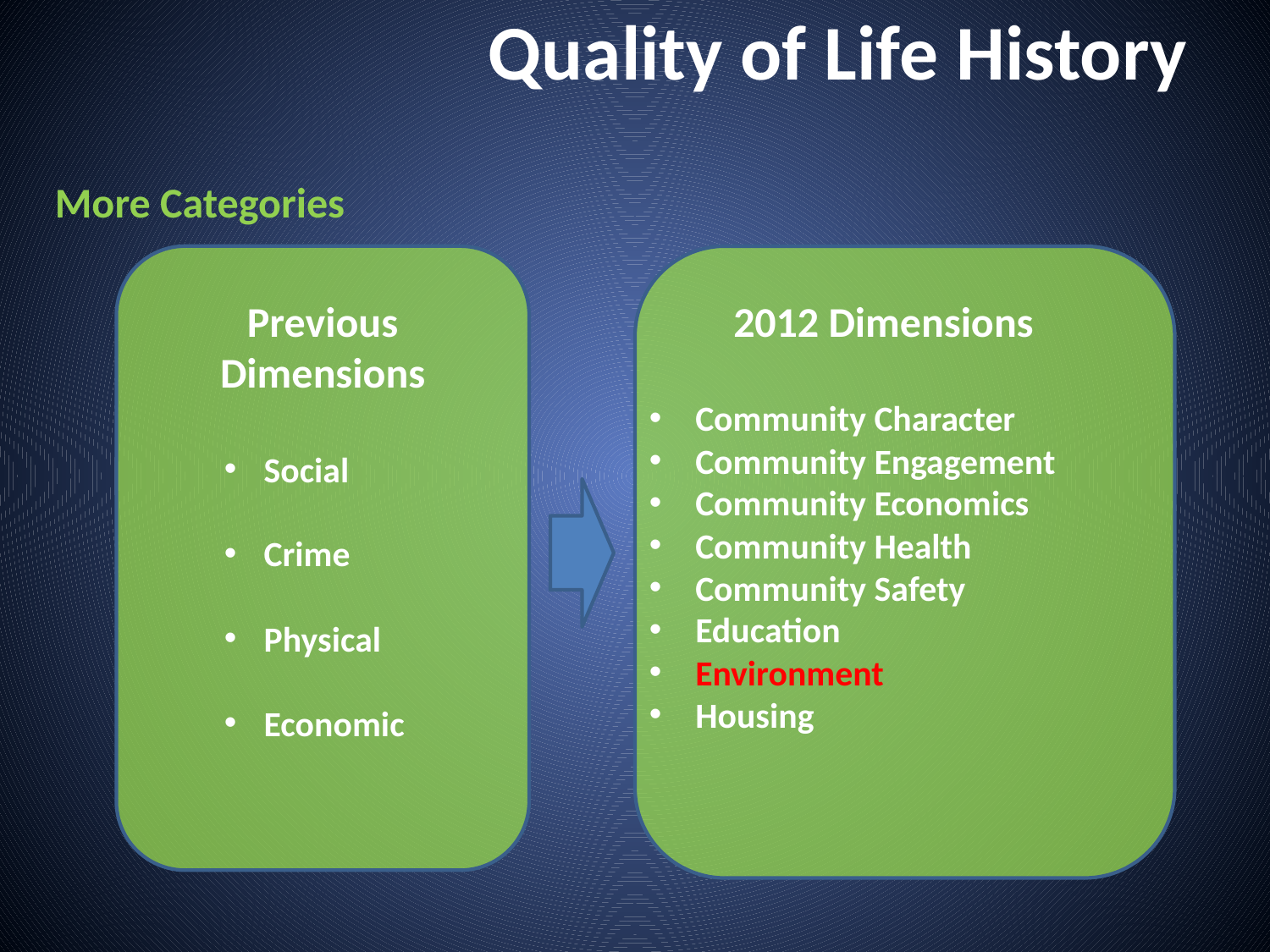

# Quality of Life History
More Categories

Previous
Dimensions

Social

Crime

Physical

Economic
2012 Dimensions

  Community Character
  Community Engagement
  Community Economics
  Community Health
  Community Safety
  Education
  Environment
  Housing